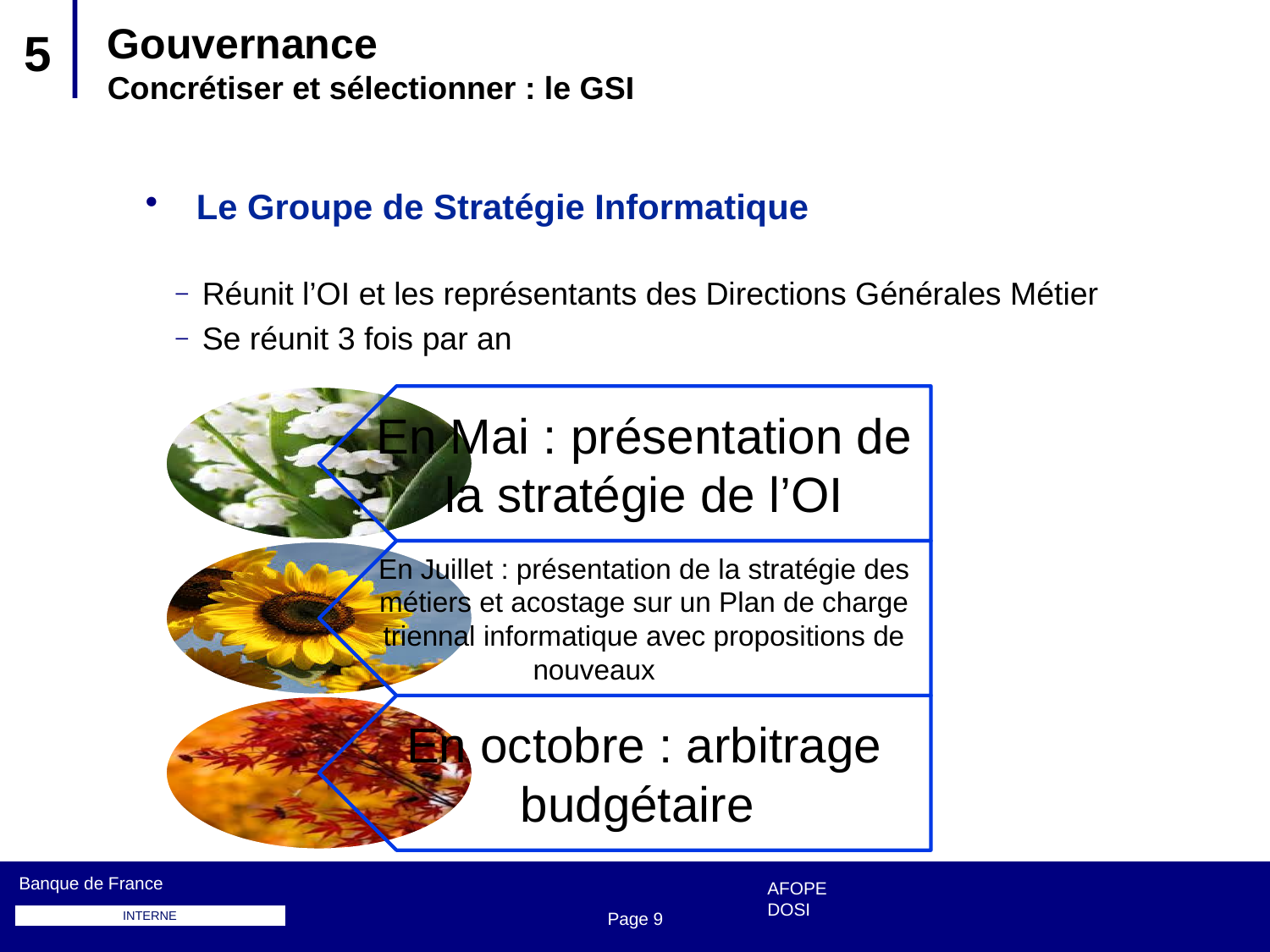

# Gouvernance Concrétiser et sélectionner : le GSI
5
Le Groupe de Stratégie Informatique

Réunit l’OI et les représentants des Directions Générales Métier
Se réunit 3 fois par an

En Mai : présentation de la stratégie de l’OI
En Juillet : présentation de la stratégie des métiers et acostage sur un Plan de charge triennal informatique avec propositions de nouveaux projets
En octobre : arbitrage budgétaire